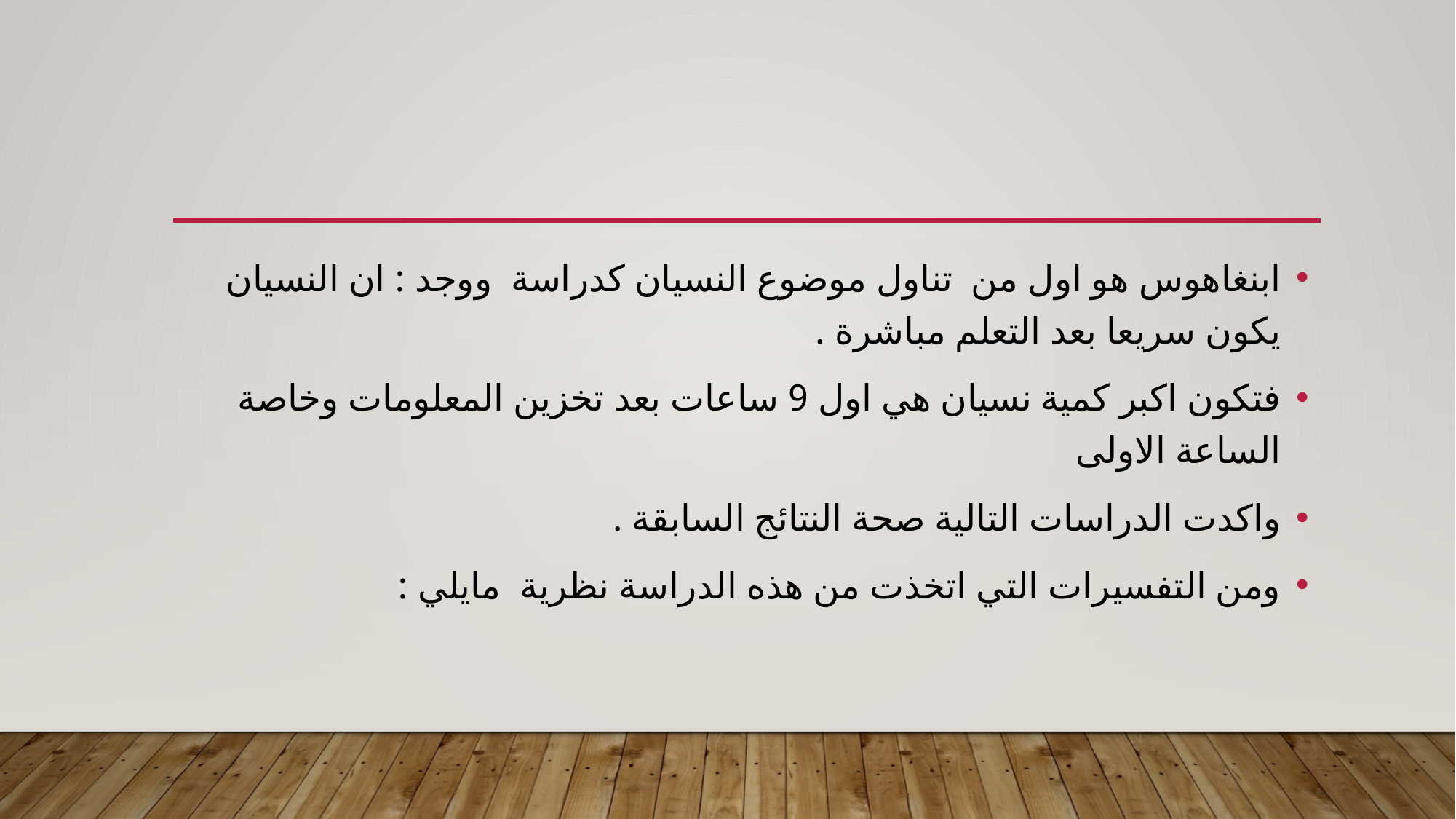

ابنغاهوس هو اول من  تناول موضوع النسيان كدراسة  ووجد : ان النسيان يكون سريعا بعد التعلم مباشرة .
فتكون اكبر كمية نسيان هي اول 9 ساعات بعد تخزين المعلومات وخاصة الساعة الاولى
واكدت الدراسات التالية صحة النتائج السابقة .
ومن التفسيرات التي اتخذت من هذه الدراسة نظرية  مايلي :